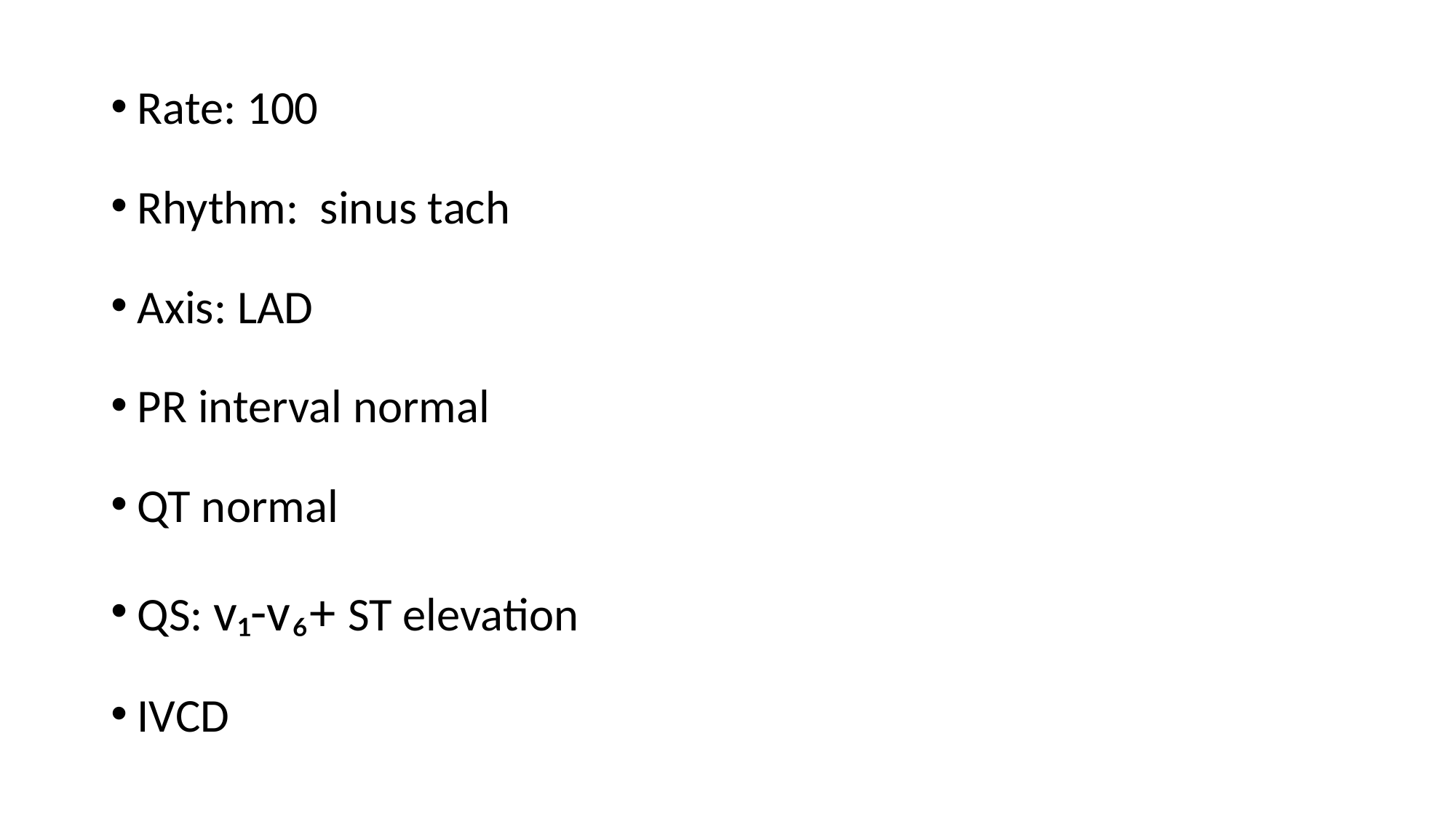

#
Rate: 100
Rhythm:  sinus tach
Axis: LAD
PR interval normal
QT normal
QS: v₁-v₆+ ST elevation
IVCD